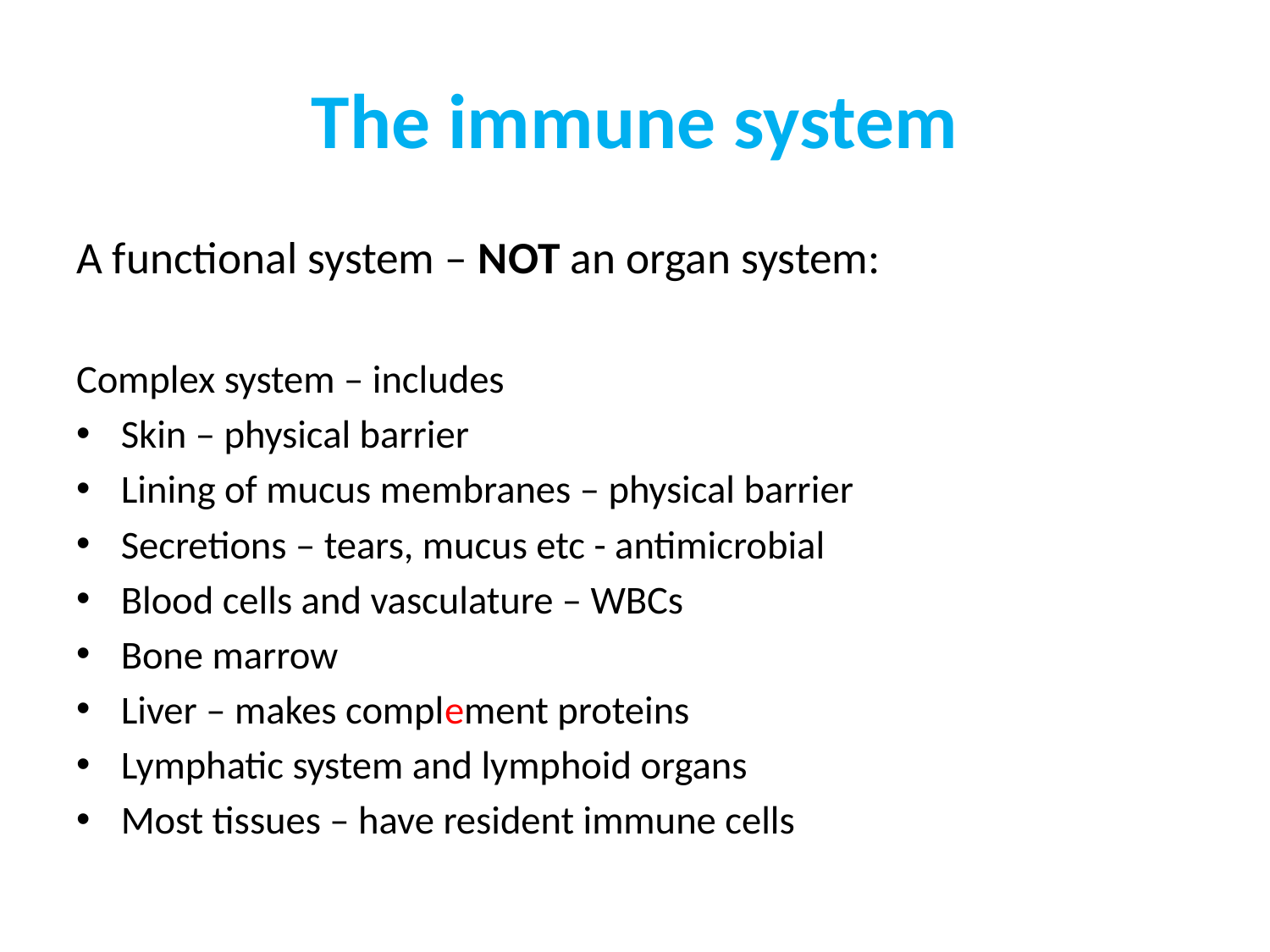

# The immune system
A functional system – NOT an organ system:

Complex system – includes
Skin – physical barrier
Lining of mucus membranes – physical barrier
Secretions – tears, mucus etc - antimicrobial
Blood cells and vasculature – WBCs
Bone marrow
Liver – makes complement proteins
Lymphatic system and lymphoid organs
Most tissues – have resident immune cells